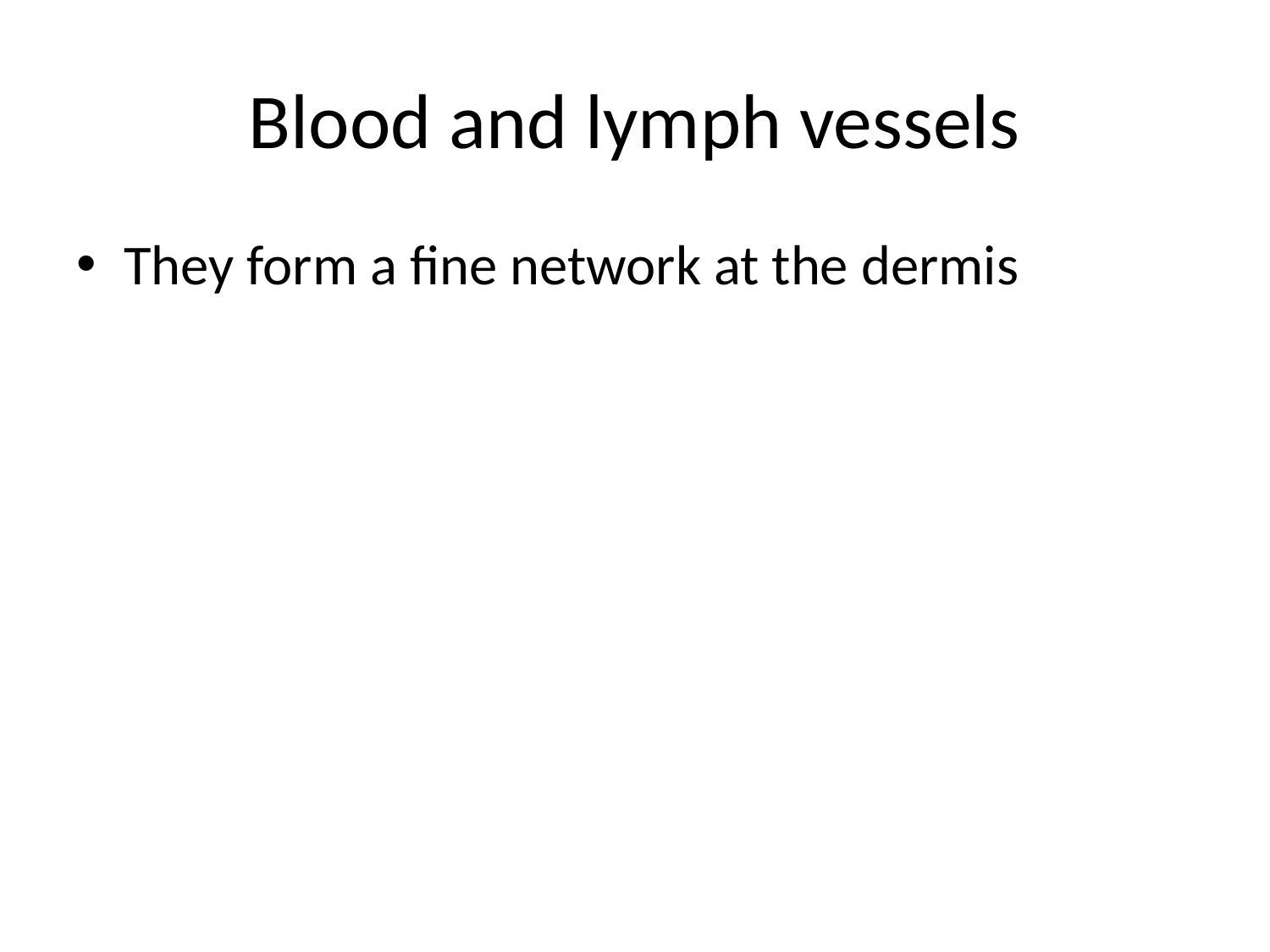

# Blood and lymph vessels
They form a fine network at the dermis